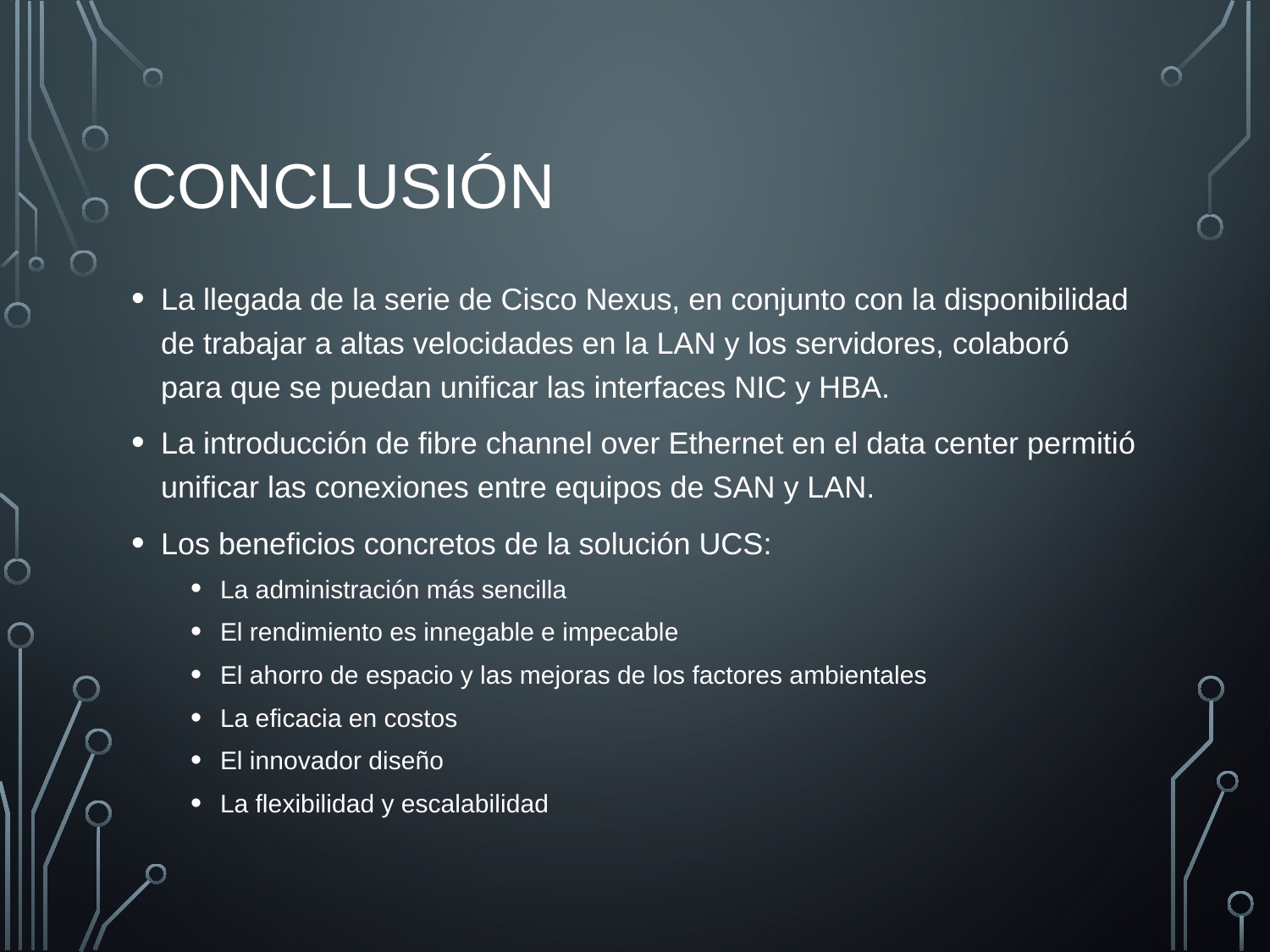

# Conclusión
La llegada de la serie de Cisco Nexus, en conjunto con la disponibilidad de trabajar a altas velocidades en la LAN y los servidores, colaboró para que se puedan unificar las interfaces NIC y HBA.
La introducción de fibre channel over Ethernet en el data center permitió unificar las conexiones entre equipos de SAN y LAN.
Los beneficios concretos de la solución UCS:
La administración más sencilla
El rendimiento es innegable e impecable
El ahorro de espacio y las mejoras de los factores ambientales
La eficacia en costos
El innovador diseño
La flexibilidad y escalabilidad